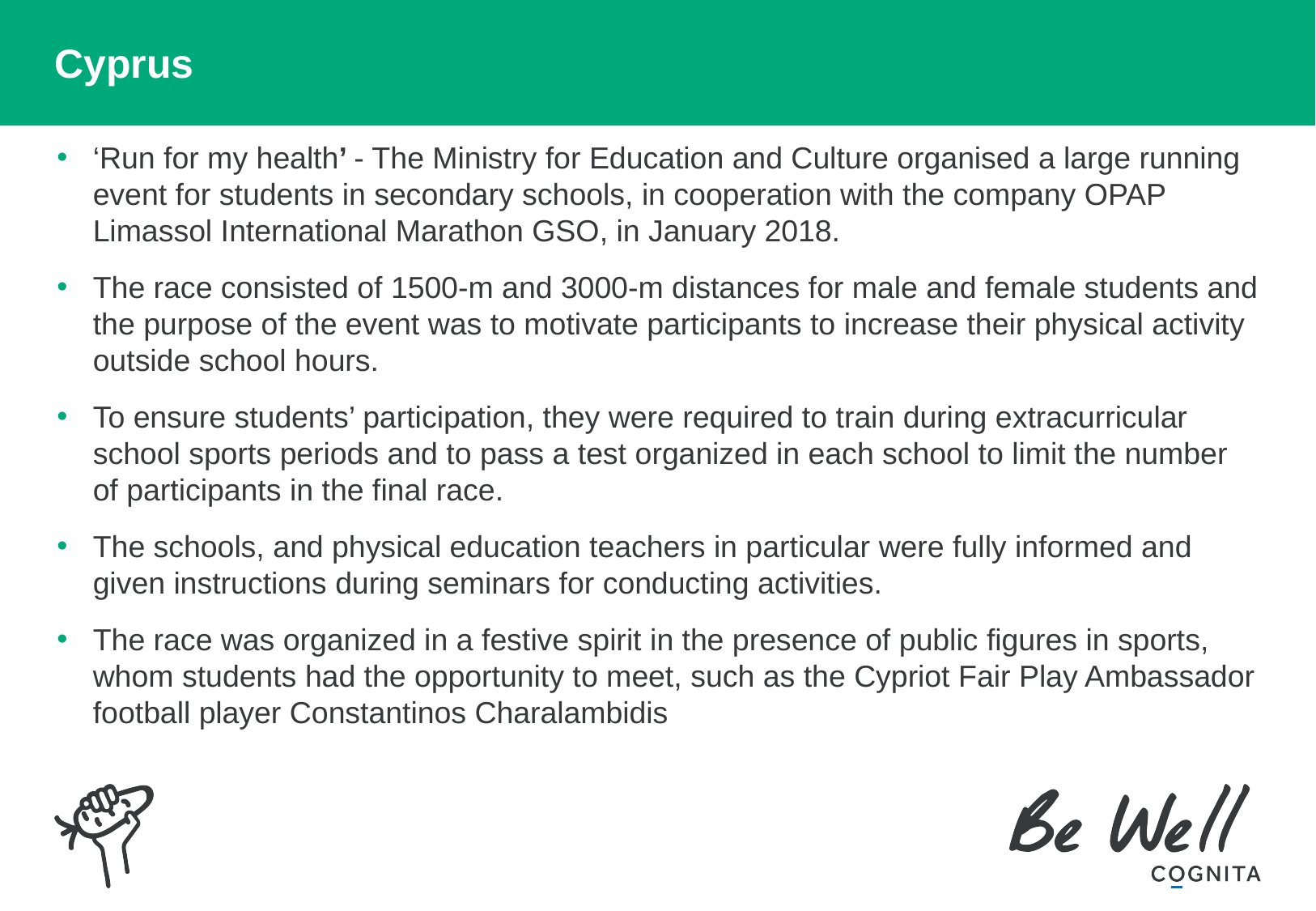

# Cyprus
‘Run for my health’ - The Ministry for Education and Culture organised a large running event for students in secondary schools, in cooperation with the company OPAP Limassol International Marathon GSO, in January 2018.
The race consisted of 1500-m and 3000-m distances for male and female students and the purpose of the event was to motivate participants to increase their physical activity outside school hours.
To ensure students’ participation, they were required to train during extracurricular school sports periods and to pass a test organized in each school to limit the number of participants in the final race.
The schools, and physical education teachers in particular were fully informed and given instructions during seminars for conducting activities.
The race was organized in a festive spirit in the presence of public figures in sports, whom students had the opportunity to meet, such as the Cypriot Fair Play Ambassador football player Constantinos Charalambidis